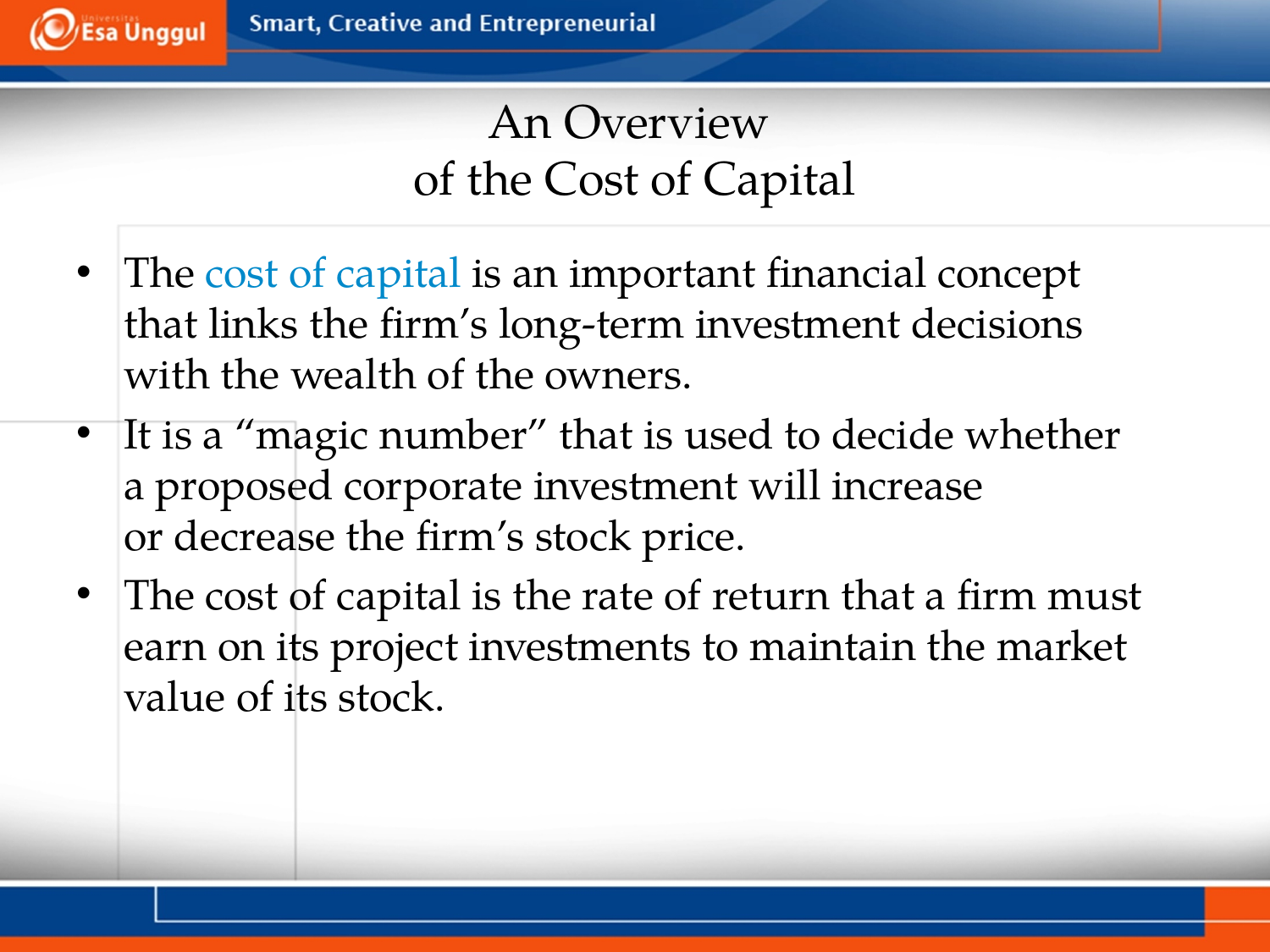

# An Overview of the Cost of Capital
The cost of capital is an important financial concept
that links the firm’s long-term investment decisions
with the wealth of the owners.
It is a “magic number” that is used to decide whether
a proposed corporate investment will increase
or decrease the firm’s stock price.
The cost of capital is the rate of return that a firm must earn on its project investments to maintain the market value of its stock.